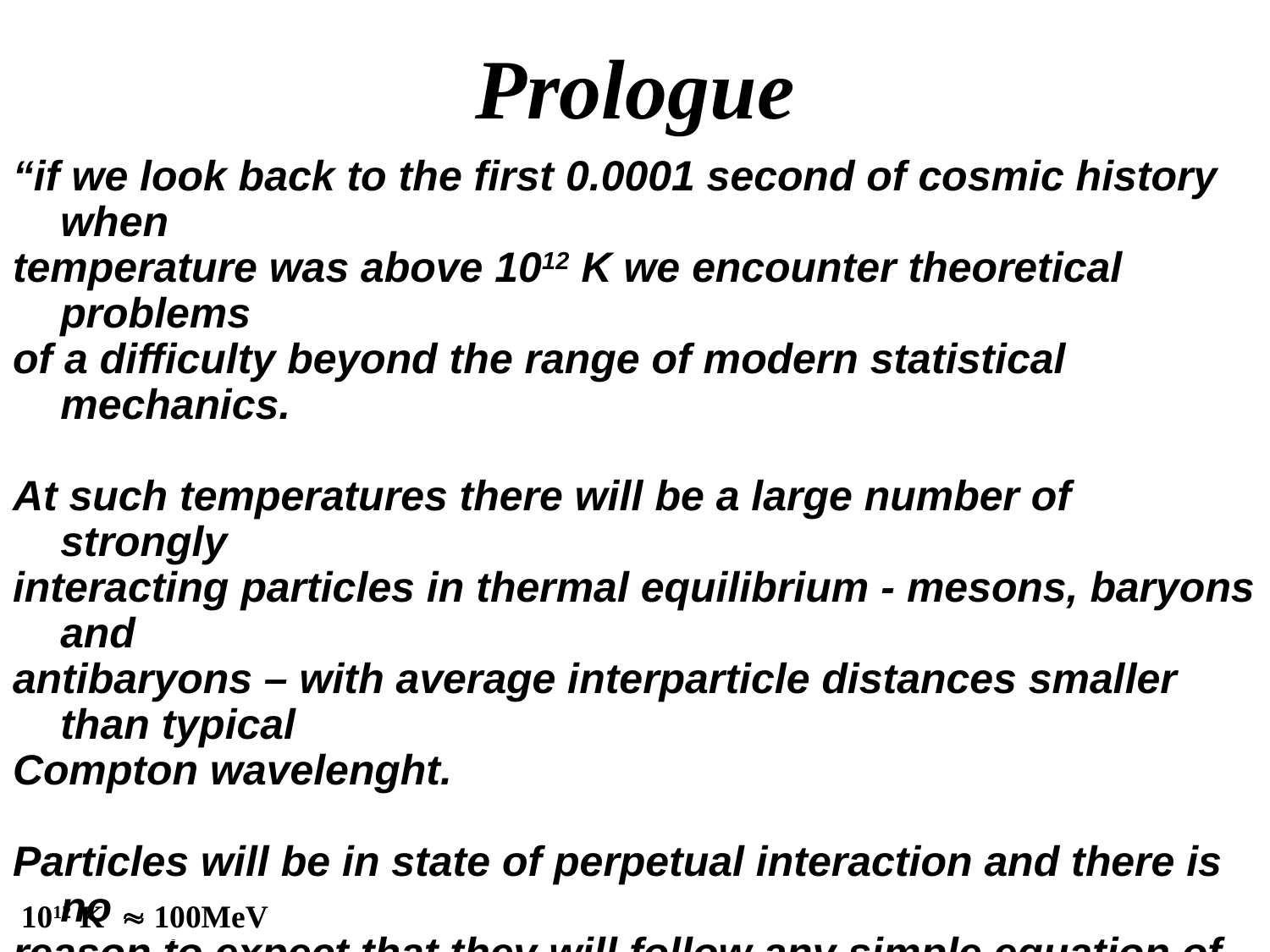

# Prologue
“if we look back to the first 0.0001 second of cosmic history when
temperature was above 1012 K we encounter theoretical problems
of a difficulty beyond the range of modern statistical mechanics.

At such temperatures there will be a large number of  strongly
interacting particles in thermal equilibrium - mesons, baryons and
antibaryons – with average interparticle distances smaller than typical
Compton wavelenght.

Particles will be in state of perpetual interaction and there is no
reason to expect that they will follow any simple equation of state.”

“However, the temptation to try is irresistible…”

Steven Weinberg,
chapter 15, §11
Gravitation and Cosmology, 1972
1012 K  ≈ 100MeV